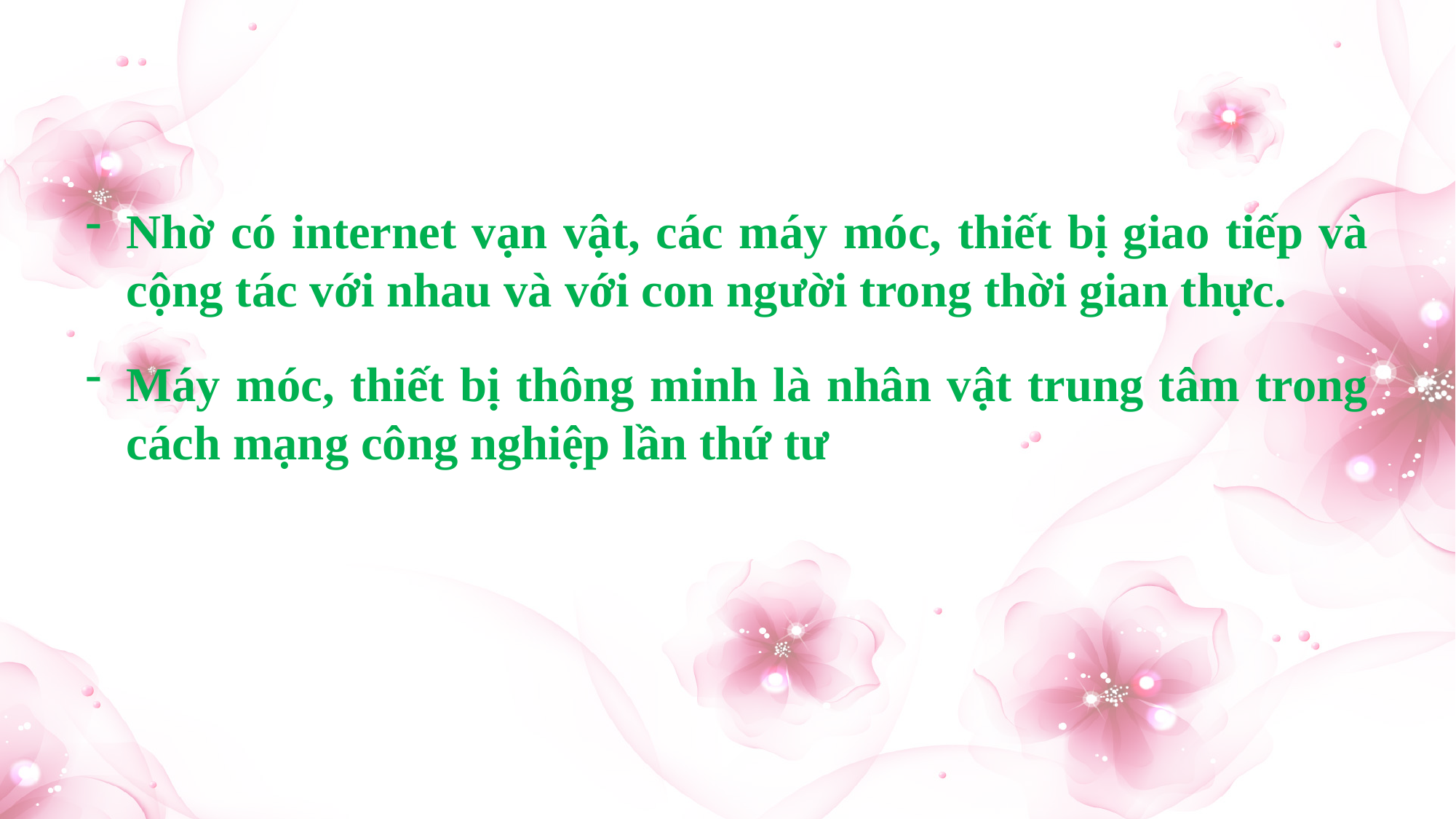

Nhờ có internet vạn vật, các máy móc, thiết bị giao tiếp và cộng tác với nhau và với con người trong thời gian thực.
Máy móc, thiết bị thông minh là nhân vật trung tâm trong cách mạng công nghiệp lần thứ tư